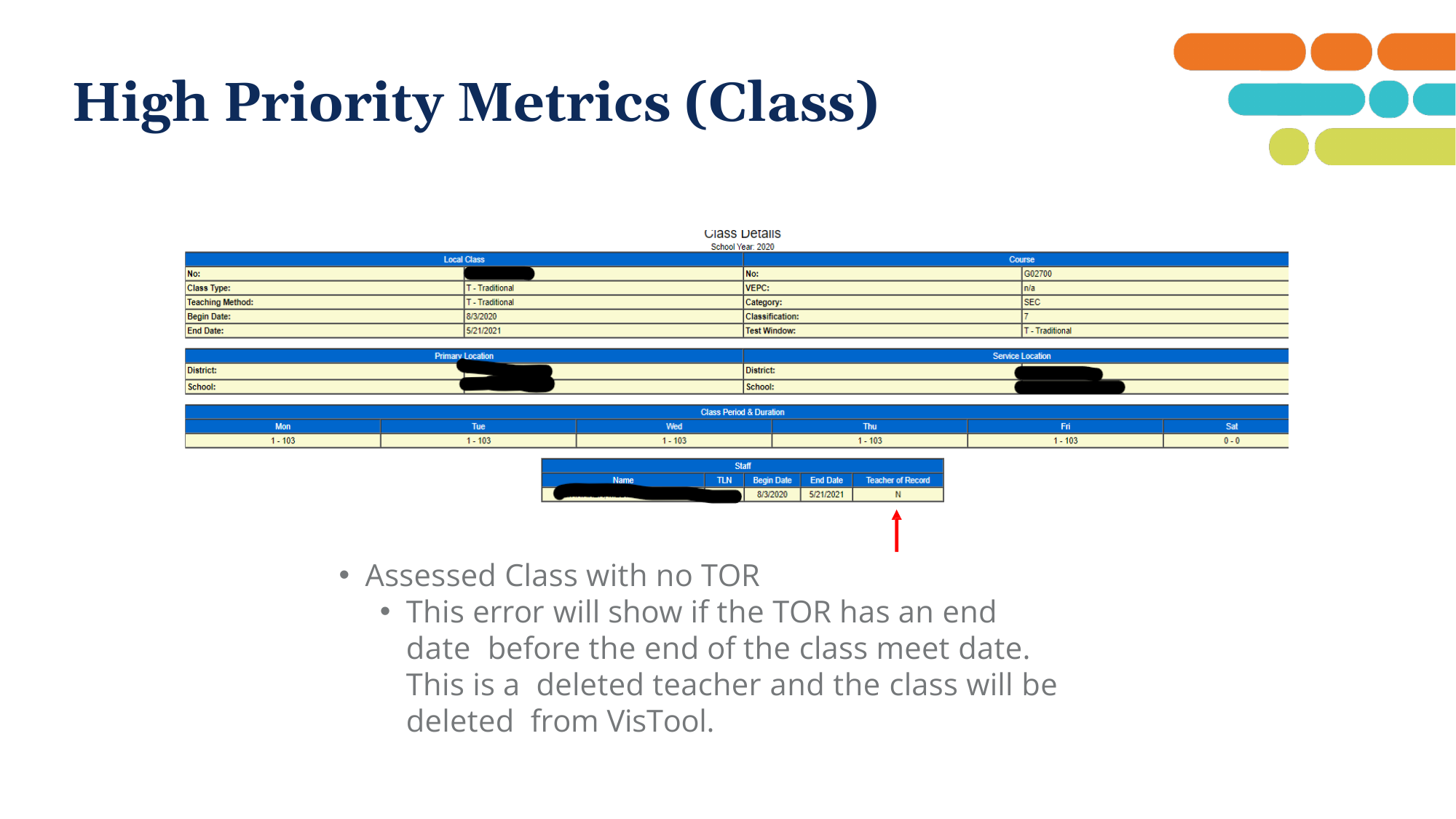

# High Priority Metrics (Class)

Assessed Class with no TOR
This error will show if the TOR has an end date  before the end of the class meet date. This is a  deleted teacher and the class will be deleted  from VisTool.